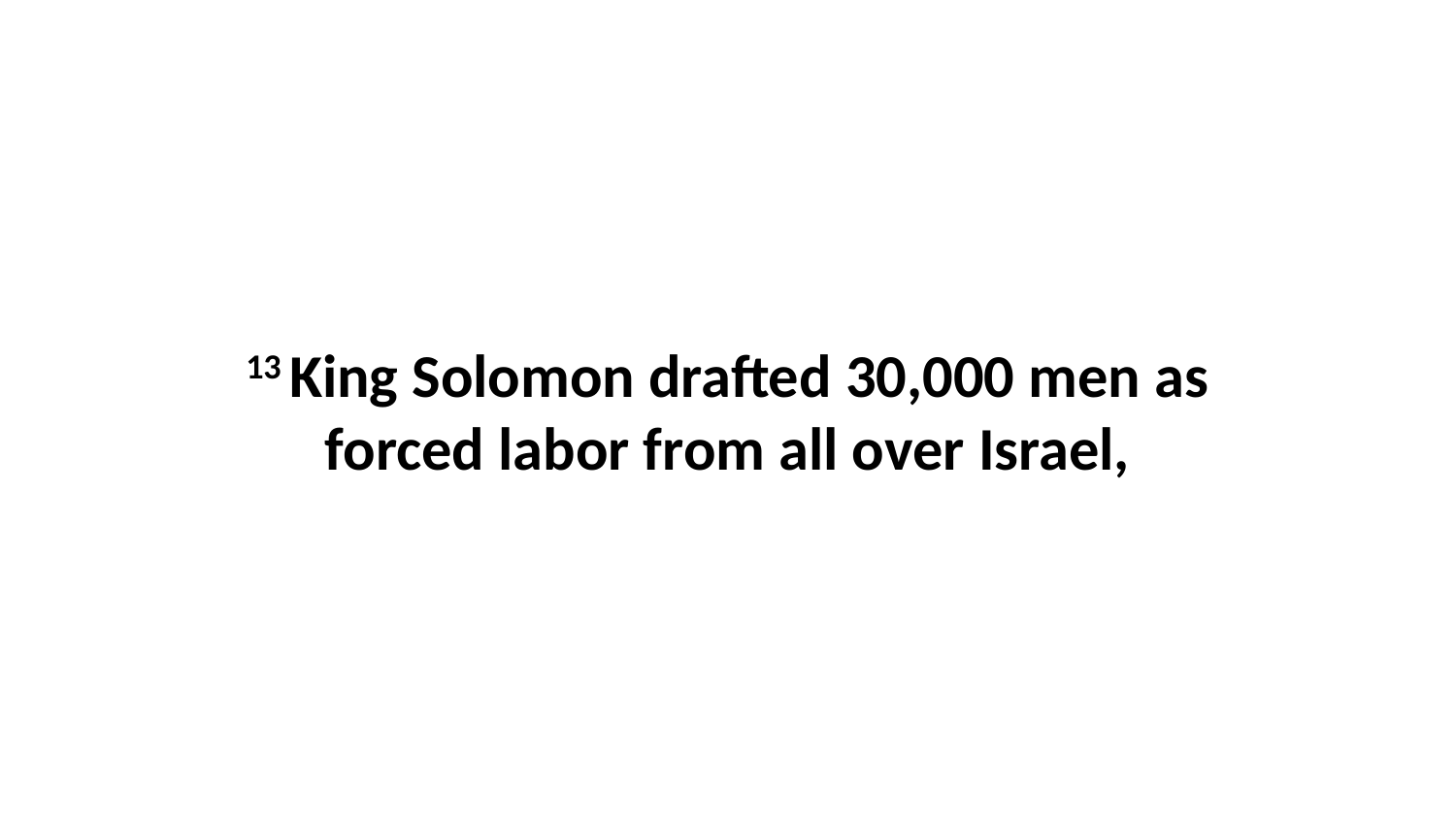

13 King Solomon drafted 30,000 men as forced labor from all over Israel,